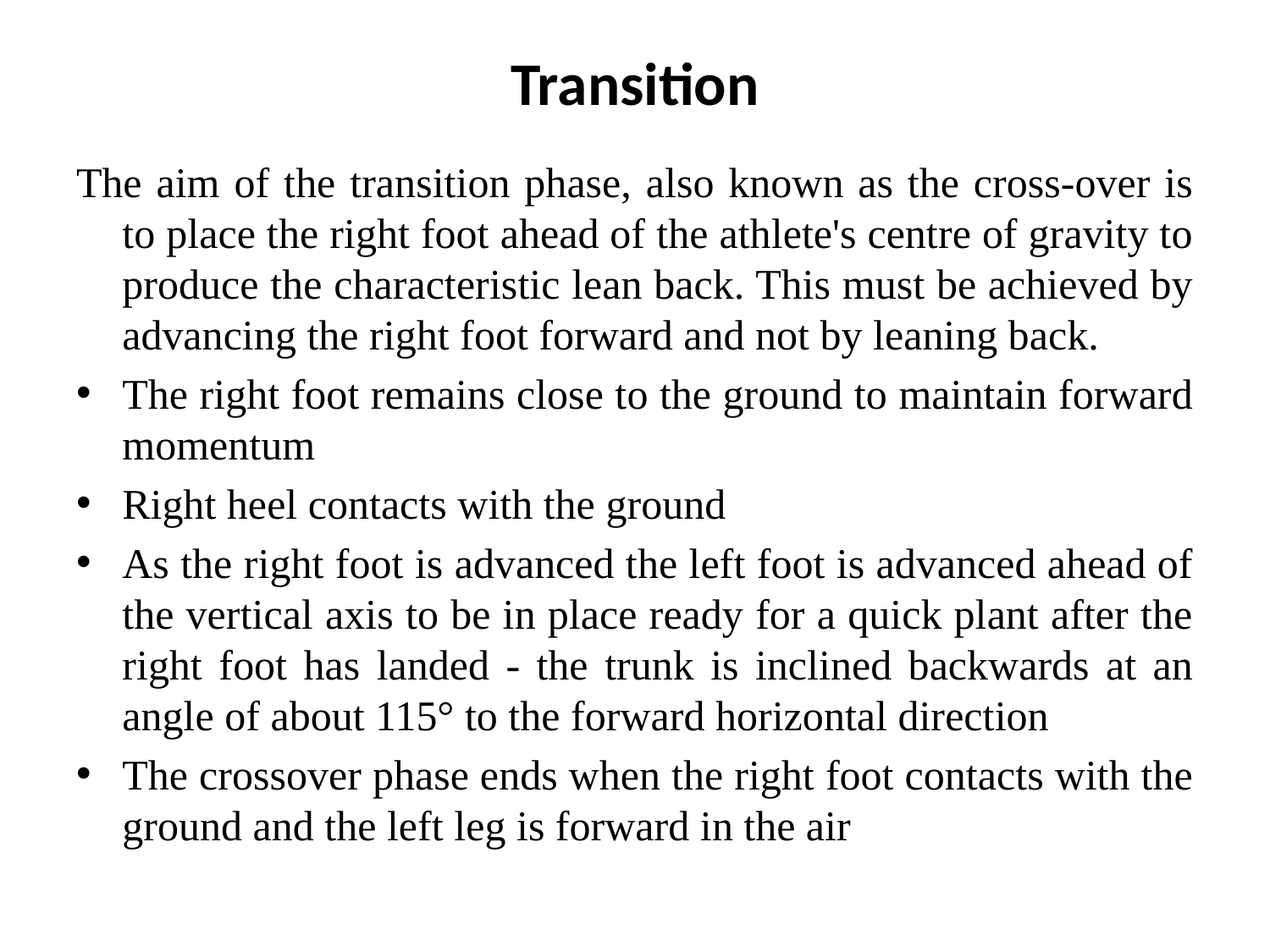

# Transition
The aim of the transition phase, also known as the cross-over is to place the right foot ahead of the athlete's centre of gravity to produce the characteristic lean back. This must be achieved by advancing the right foot forward and not by leaning back.
The right foot remains close to the ground to maintain forward momentum
Right heel contacts with the ground
As the right foot is advanced the left foot is advanced ahead of the vertical axis to be in place ready for a quick plant after the right foot has landed - the trunk is inclined backwards at an angle of about 115° to the forward horizontal direction
The crossover phase ends when the right foot contacts with the ground and the left leg is forward in the air